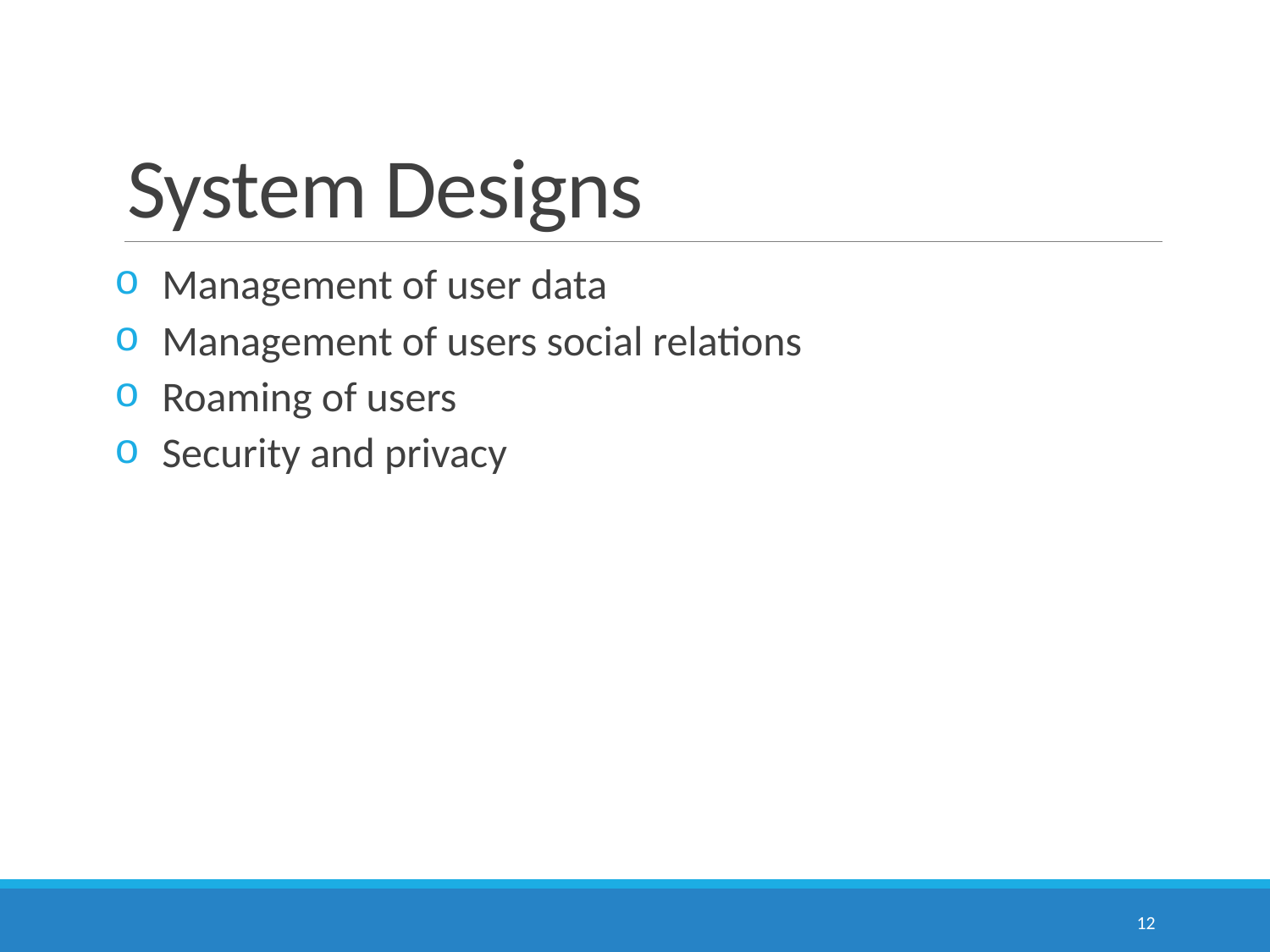

# System Designs
Management of user data
Management of users social relations
Roaming of users
Security and privacy
12